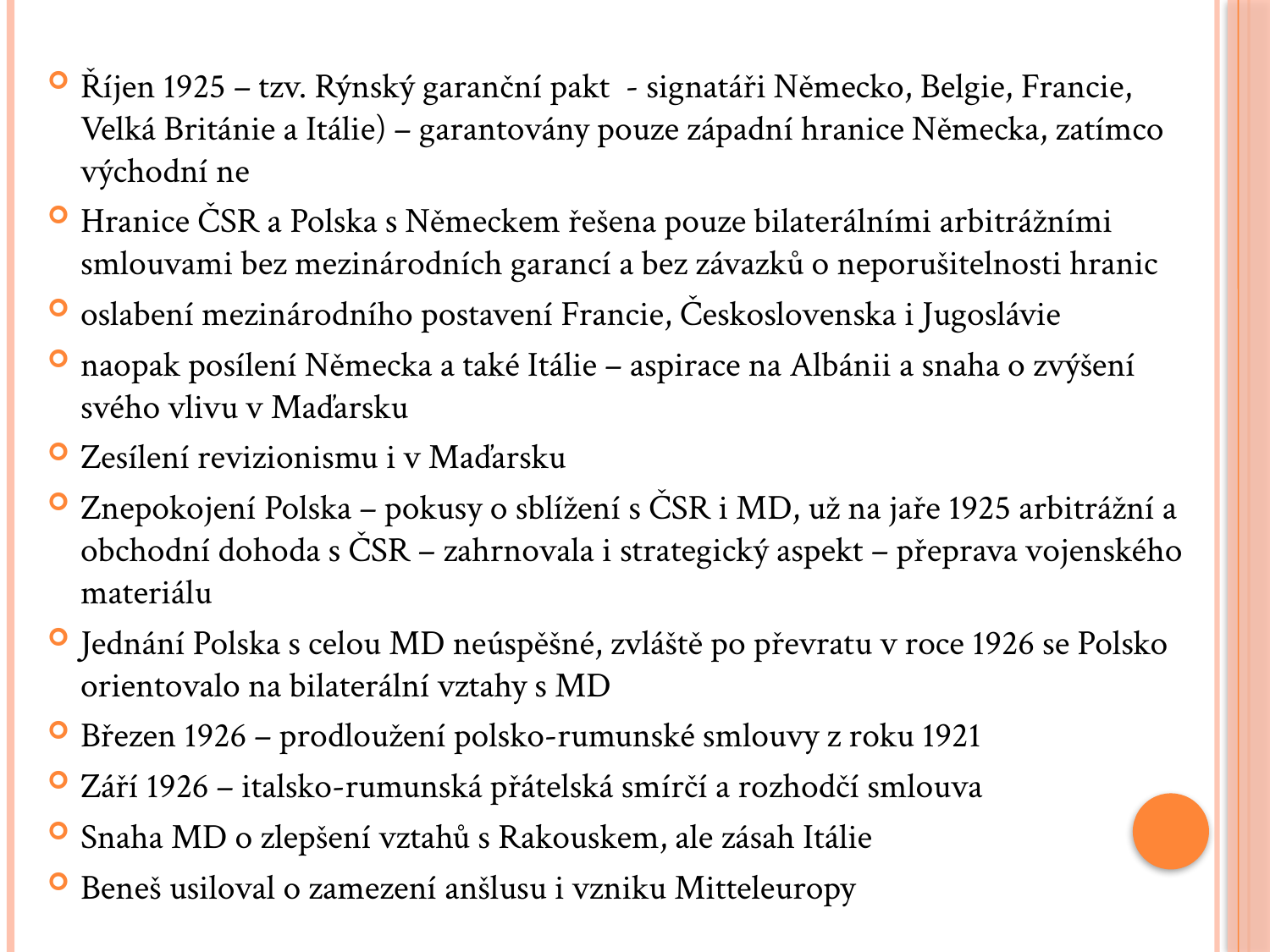

Říjen 1925 – tzv. Rýnský garanční pakt  - signatáři Německo, Belgie, Francie, Velká Británie a Itálie) – garantovány pouze západní hranice Německa, zatímco východní ne
Hranice ČSR a Polska s Německem řešena pouze bilaterálními arbitrážními smlouvami bez mezinárodních garancí a bez závazků o neporušitelnosti hranic
oslabení mezinárodního postavení Francie, Československa i Jugoslávie
naopak posílení Německa a také Itálie – aspirace na Albánii a snaha o zvýšení svého vlivu v Maďarsku
Zesílení revizionismu i v Maďarsku
Znepokojení Polska – pokusy o sblížení s ČSR i MD, už na jaře 1925 arbitrážní a obchodní dohoda s ČSR – zahrnovala i strategický aspekt – přeprava vojenského materiálu
Jednání Polska s celou MD neúspěšné, zvláště po převratu v roce 1926 se Polsko orientovalo na bilaterální vztahy s MD
Březen 1926 – prodloužení polsko-rumunské smlouvy z roku 1921
Září 1926 – italsko-rumunská přátelská smírčí a rozhodčí smlouva
Snaha MD o zlepšení vztahů s Rakouskem, ale zásah Itálie
Beneš usiloval o zamezení anšlusu i vzniku Mitteleuropy